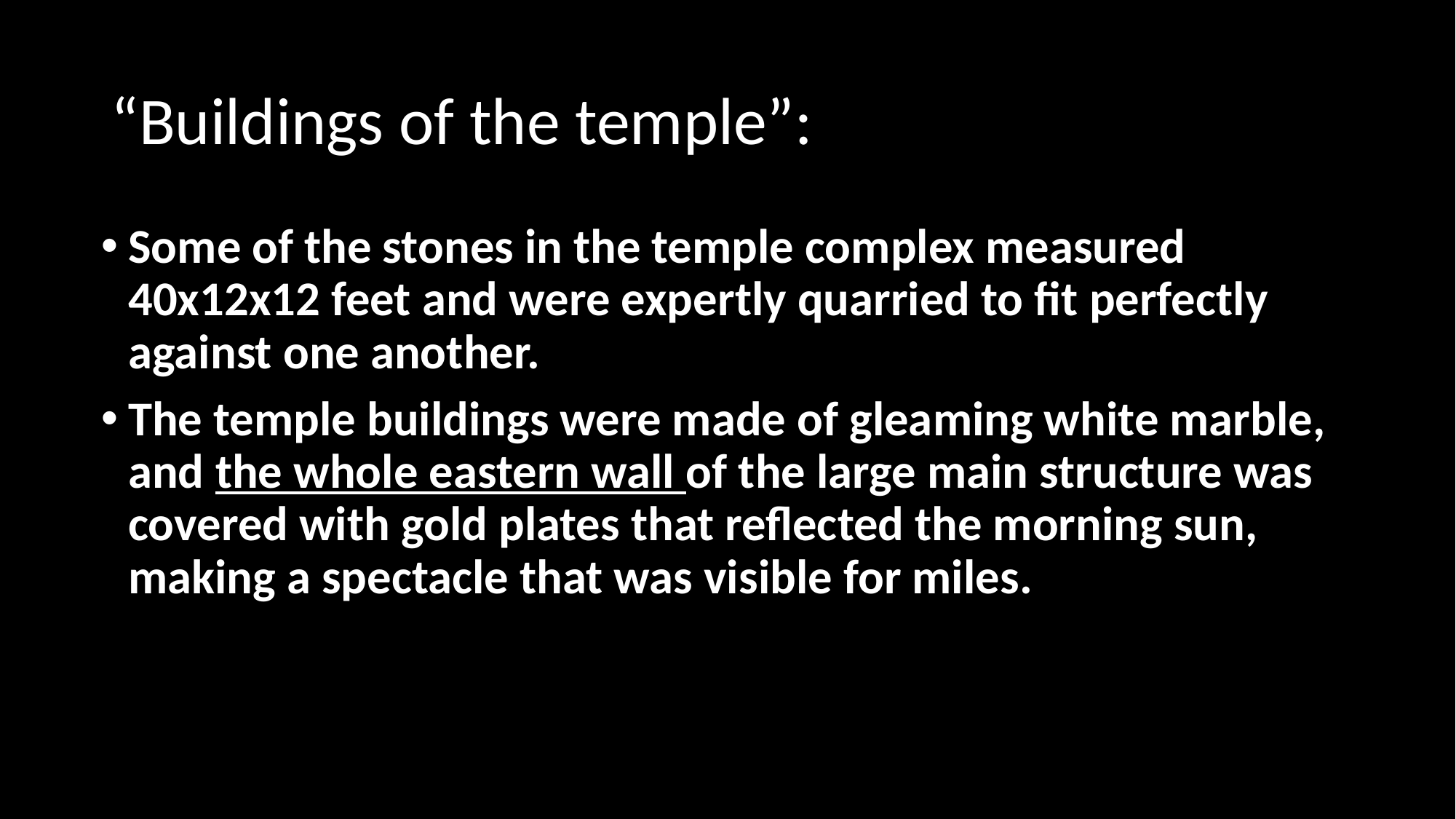

# “Buildings of the temple”:
Some of the stones in the temple complex measured 40x12x12 feet and were expertly quarried to fit perfectly against one another.
The temple buildings were made of gleaming white marble, and the whole eastern wall of the large main structure was covered with gold plates that reflected the morning sun, making a spectacle that was visible for miles.